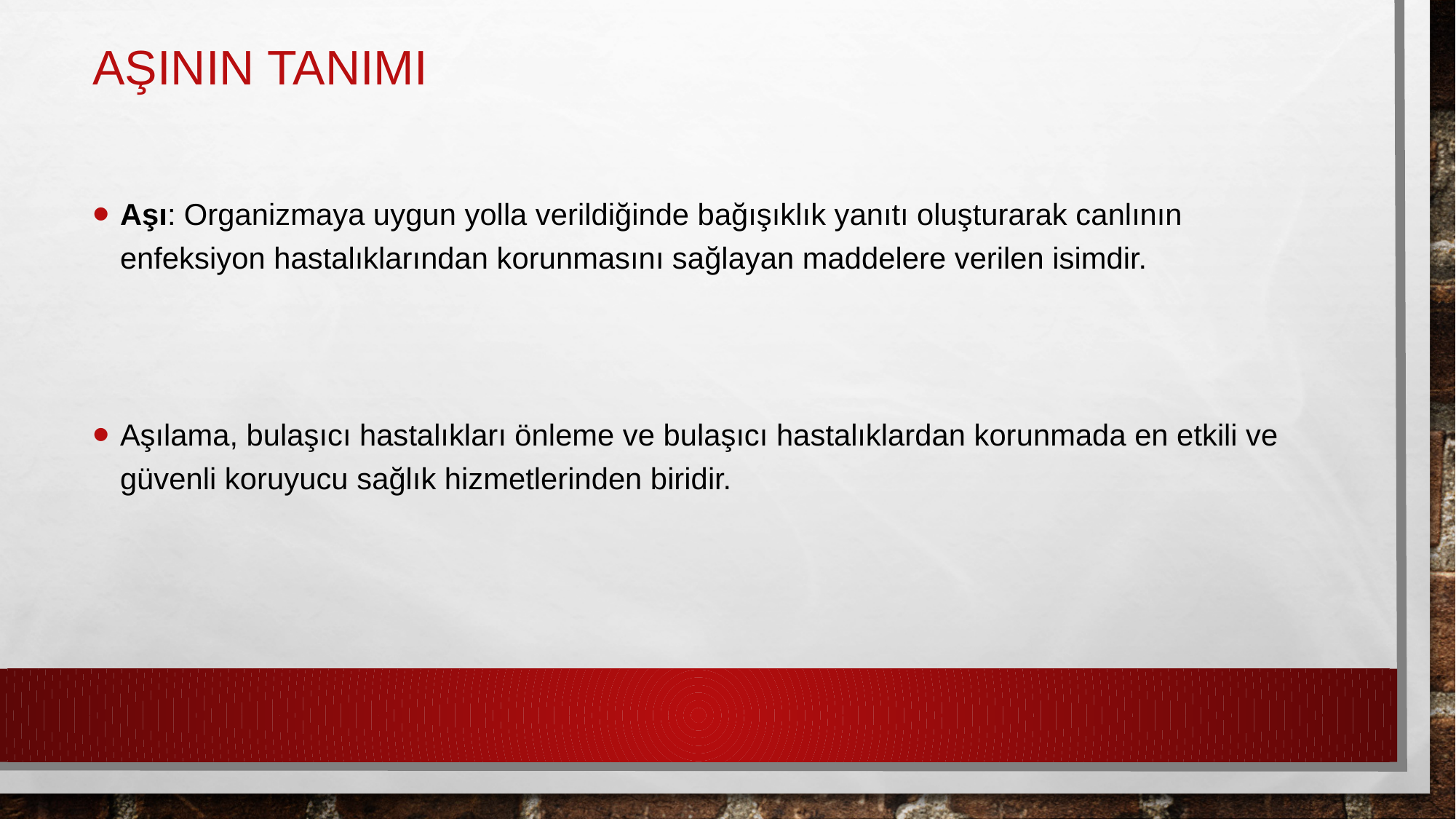

# AŞININ TANIMI

Aşı: Organizmaya uygun yolla verildiğinde bağışıklık yanıtı oluşturarak canlının enfeksiyon hastalıklarından korunmasını sağlayan maddelere verilen isimdir.

Aşılama, bulaşıcı hastalıkları önleme ve bulaşıcı hastalıklardan korunmada en etkili ve güvenli koruyucu sağlık hizmetlerinden biridir.